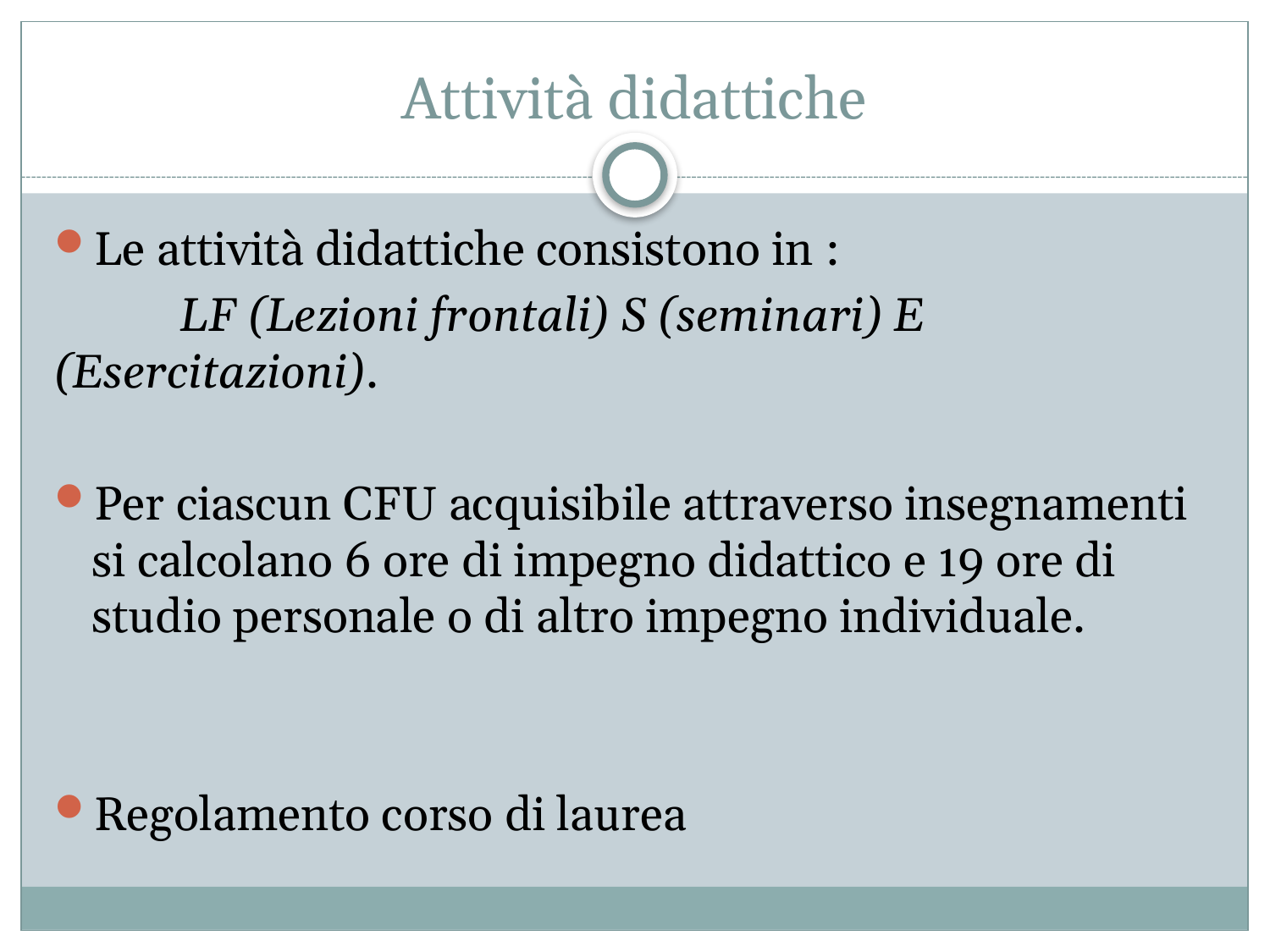

# Attività didattiche
Le attività didattiche consistono in :
	LF (Lezioni frontali) S (seminari) E (Esercitazioni).

Per ciascun CFU acquisibile attraverso insegnamenti si calcolano 6 ore di impegno didattico e 19 ore di studio personale o di altro impegno individuale.

Regolamento corso di laurea